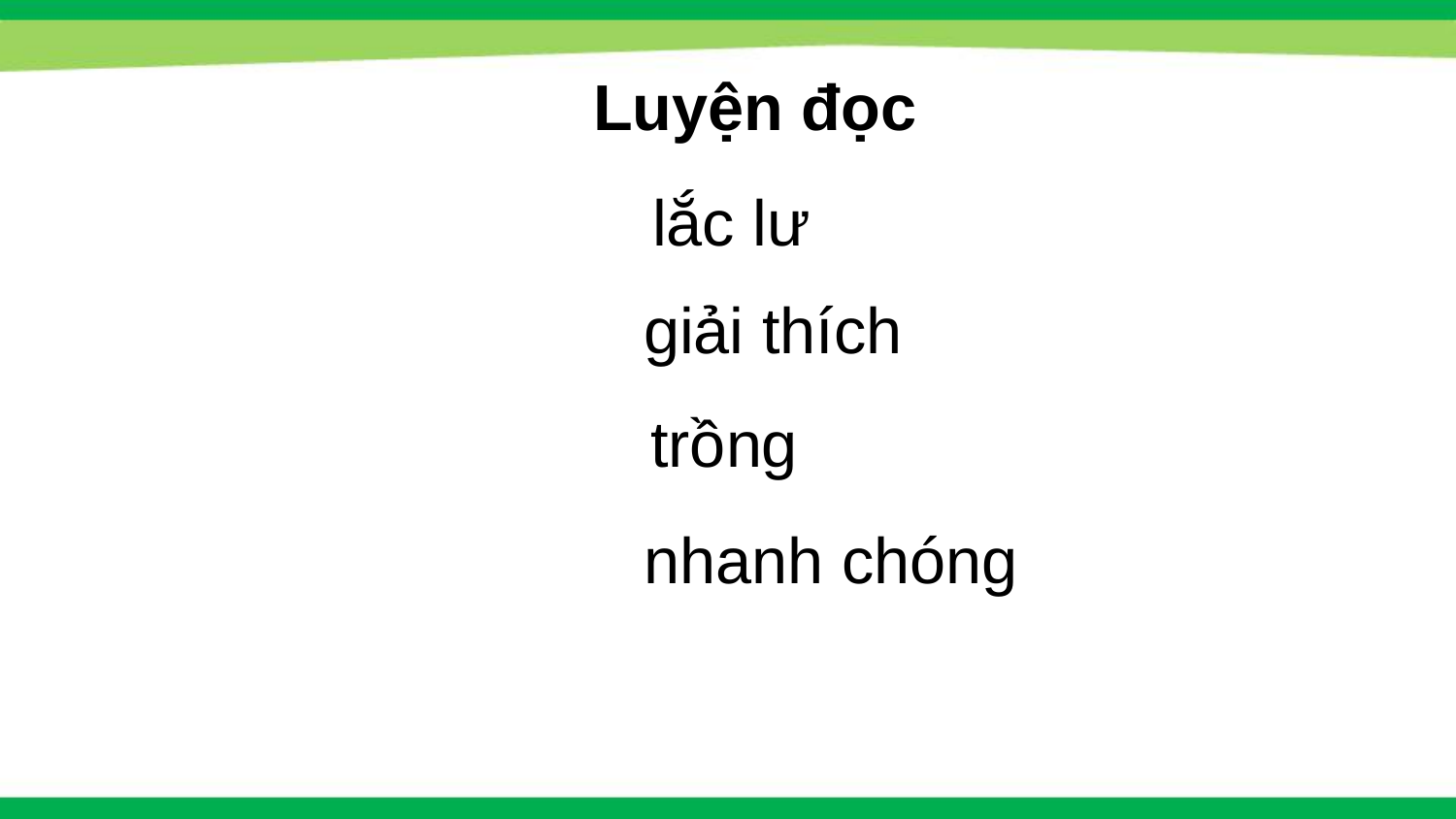

Luyện đọc
lắc lư
giải thích
trồng
nhanh chóng